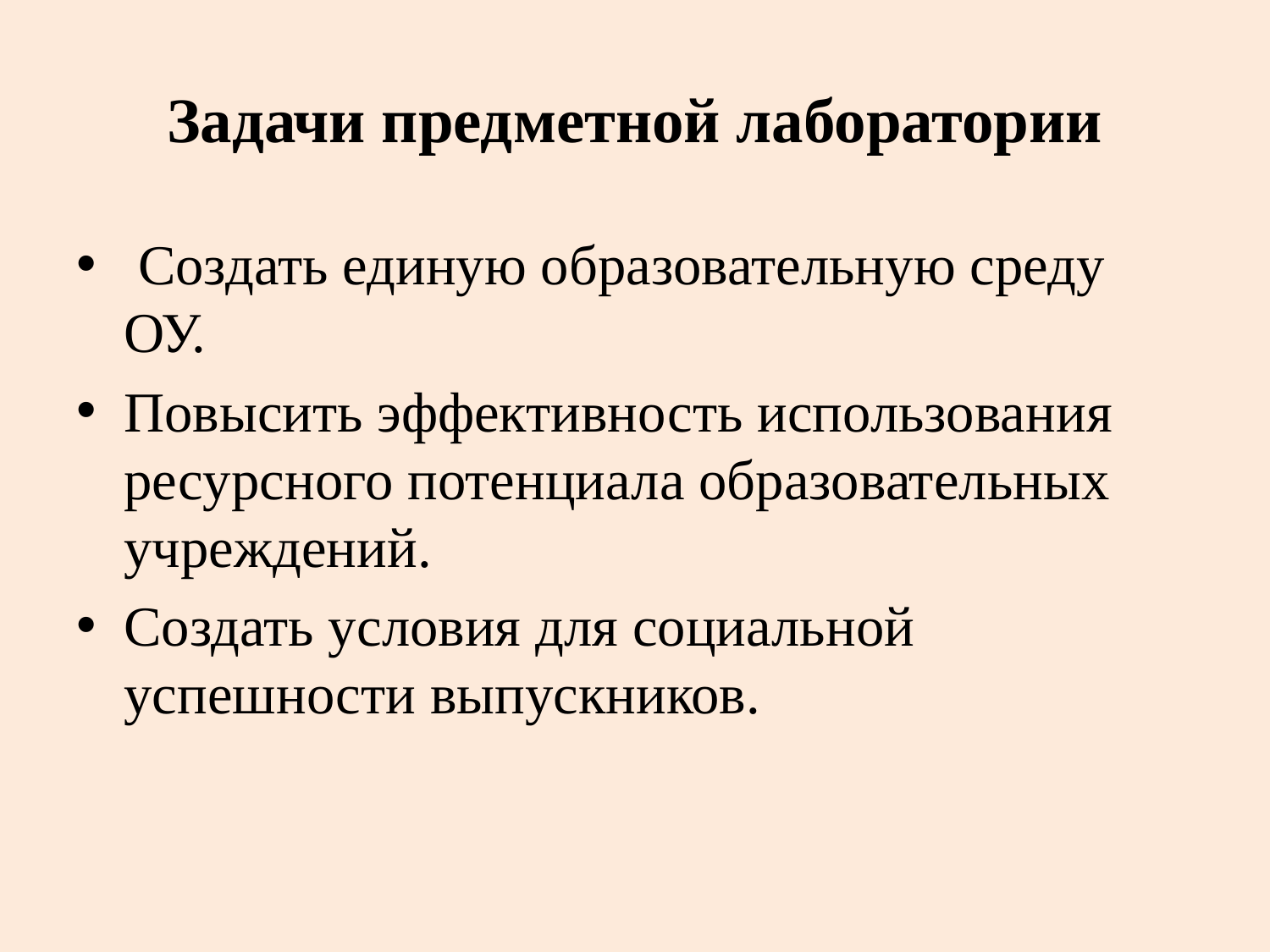

# Задачи предметной лаборатории
 Создать единую образовательную среду ОУ.
Повысить эффективность использования ресурсного потенциала образовательных учреждений.
Создать условия для социальной успешности выпускников.